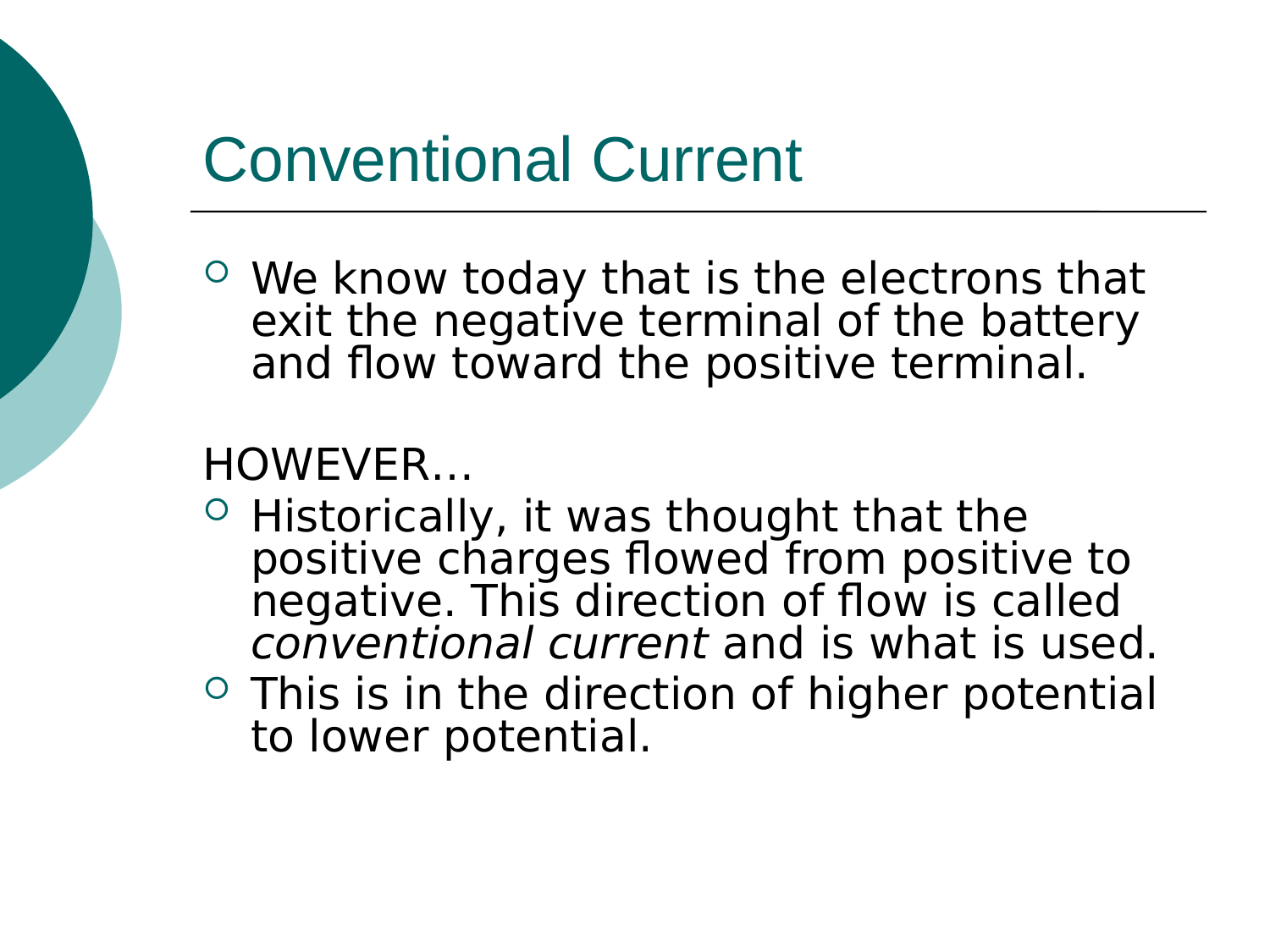

# Conventional Current
We know today that is the electrons that exit the negative terminal of the battery and flow toward the positive terminal.

HOWEVER…
Historically, it was thought that the positive charges flowed from positive to negative. This direction of flow is called conventional current and is what is used.
This is in the direction of higher potential to lower potential.